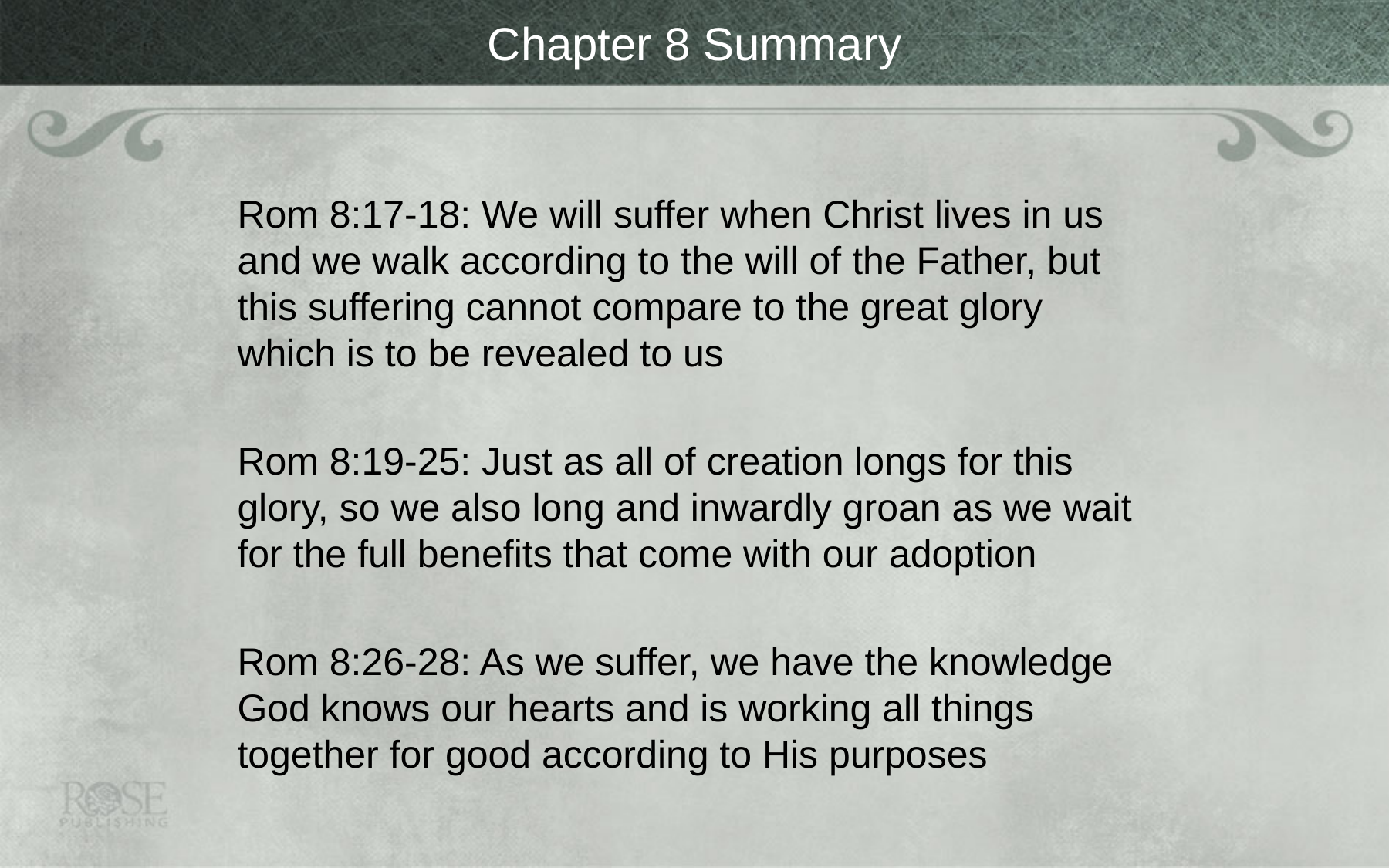

# Chapter 8 Summary
Rom 8:17-18: We will suffer when Christ lives in us and we walk according to the will of the Father, but this suffering cannot compare to the great glory which is to be revealed to us

Rom 8:19-25: Just as all of creation longs for this glory, so we also long and inwardly groan as we wait for the full benefits that come with our adoption

Rom 8:26-28: As we suffer, we have the knowledge God knows our hearts and is working all things together for good according to His purposes